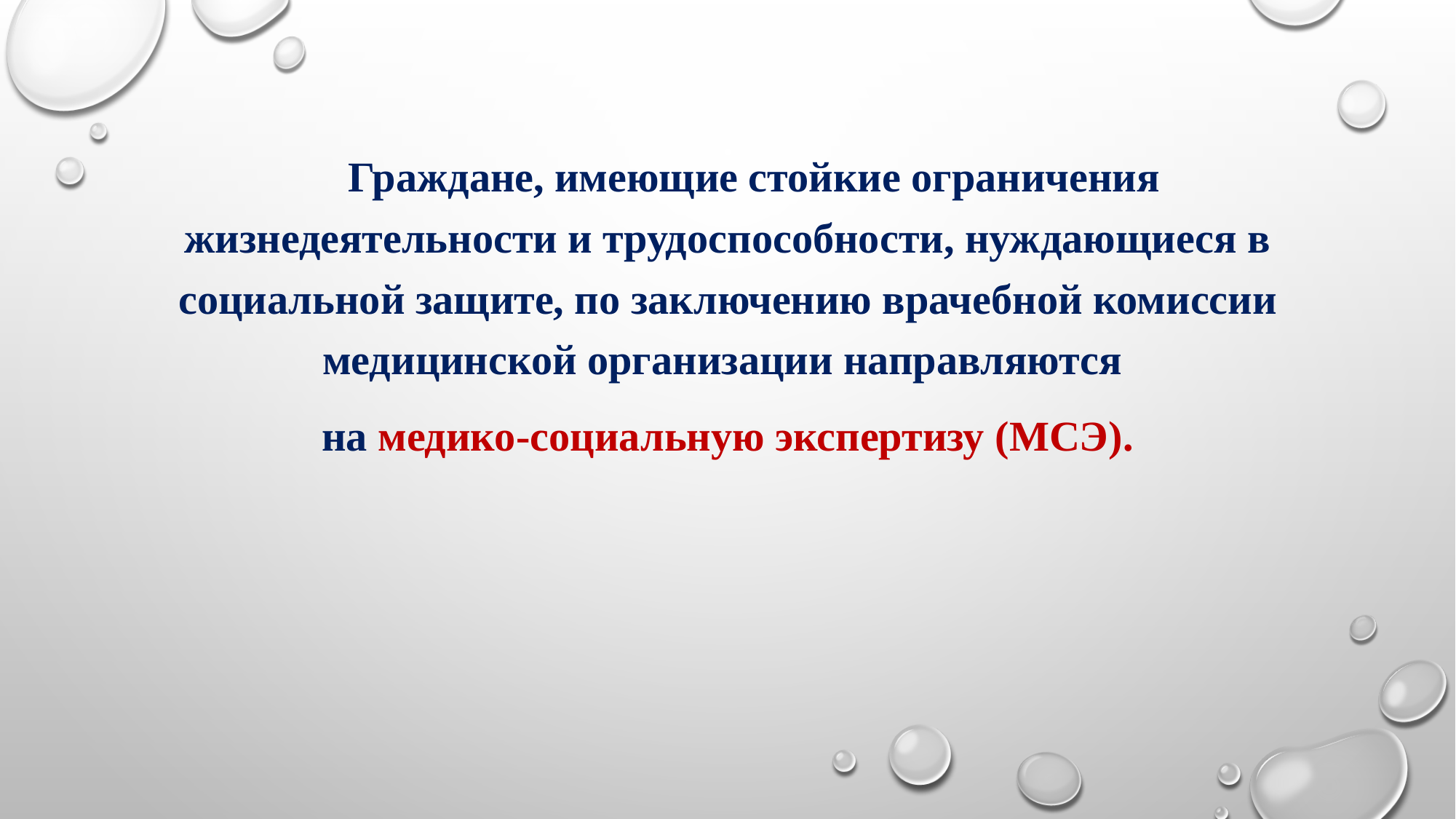

#

     Граждане, имеющие стойкие ограничения жизнедеятельности и трудоспособности, нуждающиеся в социальной защите, по заключению врачебной комиссии медицинской организации направляются
на медико-социальную экспертизу (МСЭ).